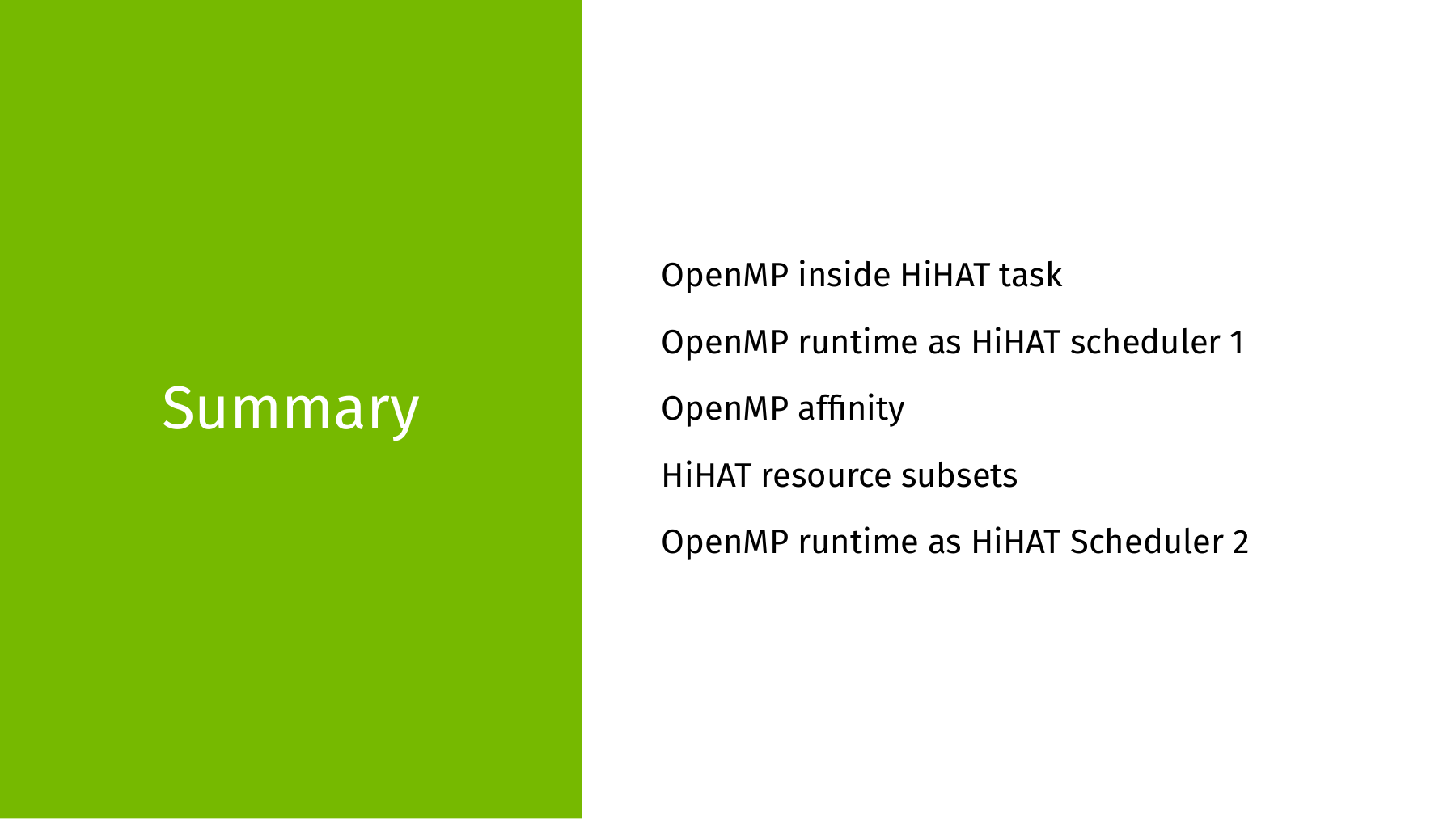

OpenMP inside HiHAT task
OpenMP runtime as HiHAT scheduler 1
OpenMP affinity
HiHAT resource subsets
OpenMP runtime as HiHAT Scheduler 2
Summary